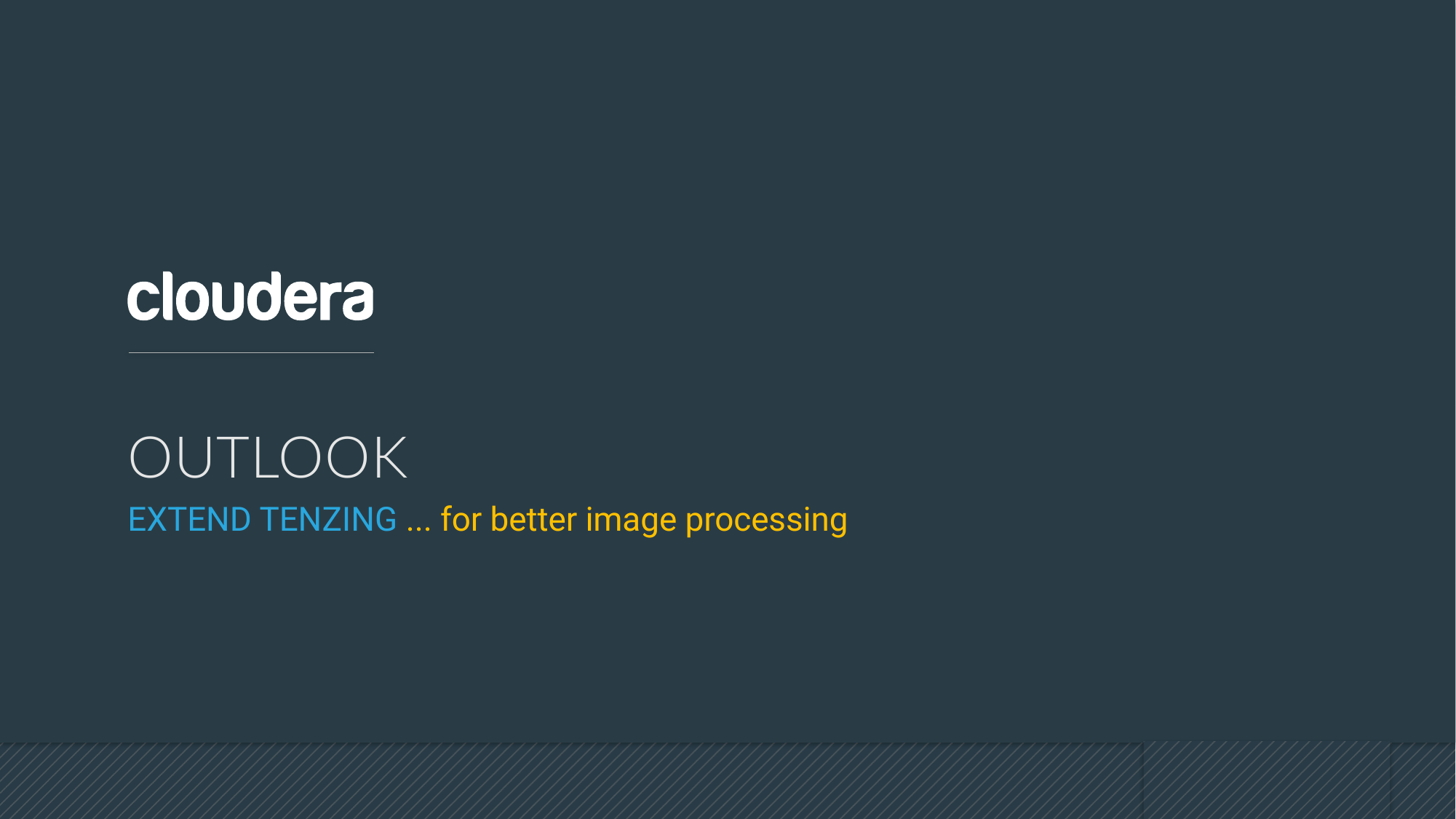

# OUTLOOK
EXTEND TENZING ... for better image processing